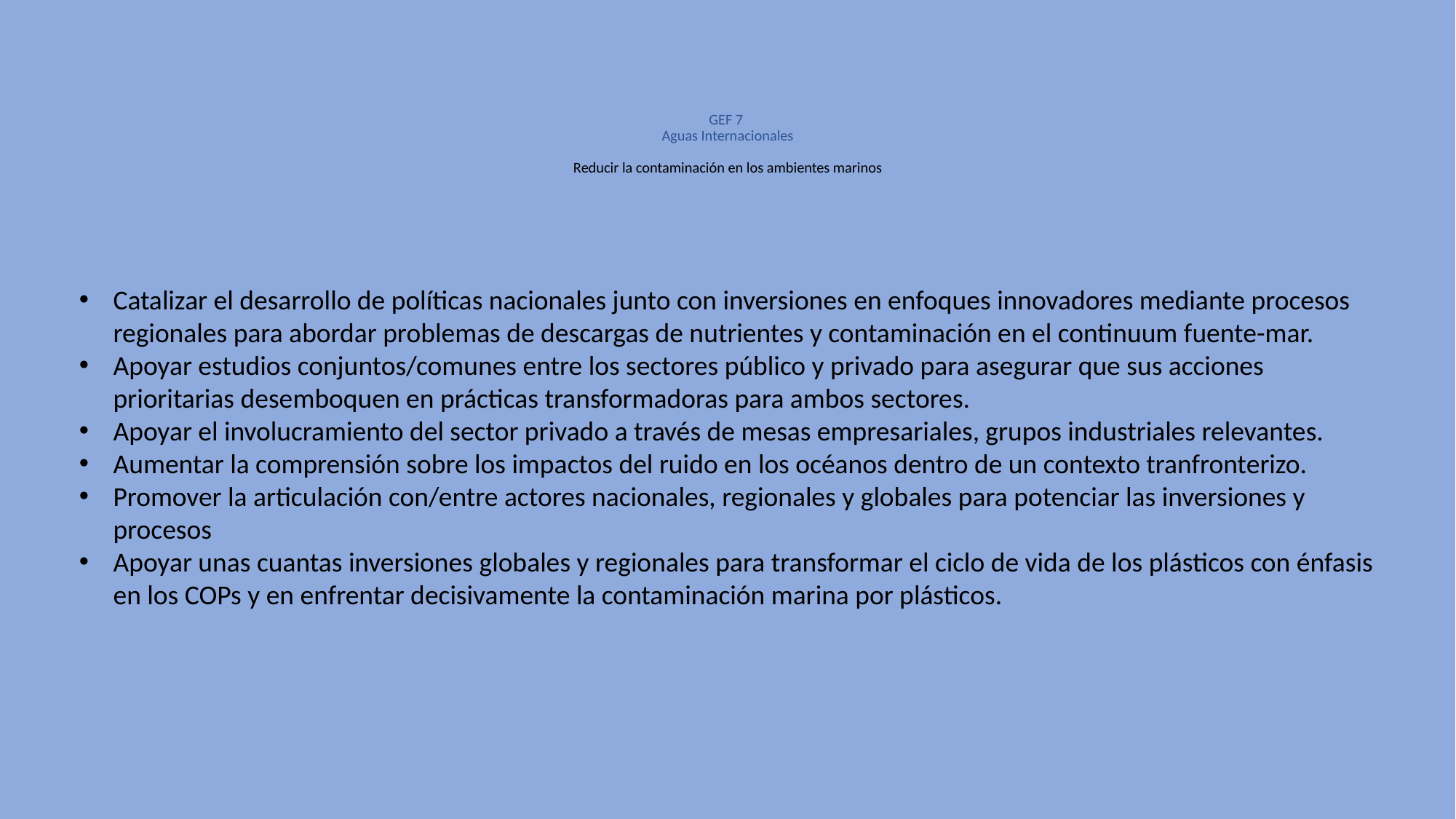

# GEF 7 Aguas Internacionales Reducir la contaminación en los ambientes marinos
Catalizar el desarrollo de políticas nacionales junto con inversiones en enfoques innovadores mediante procesos regionales para abordar problemas de descargas de nutrientes y contaminación en el continuum fuente-mar.
Apoyar estudios conjuntos/comunes entre los sectores público y privado para asegurar que sus acciones prioritarias desemboquen en prácticas transformadoras para ambos sectores.
Apoyar el involucramiento del sector privado a través de mesas empresariales, grupos industriales relevantes.
Aumentar la comprensión sobre los impactos del ruido en los océanos dentro de un contexto tranfronterizo.
Promover la articulación con/entre actores nacionales, regionales y globales para potenciar las inversiones y procesos
Apoyar unas cuantas inversiones globales y regionales para transformar el ciclo de vida de los plásticos con énfasis en los COPs y en enfrentar decisivamente la contaminación marina por plásticos.